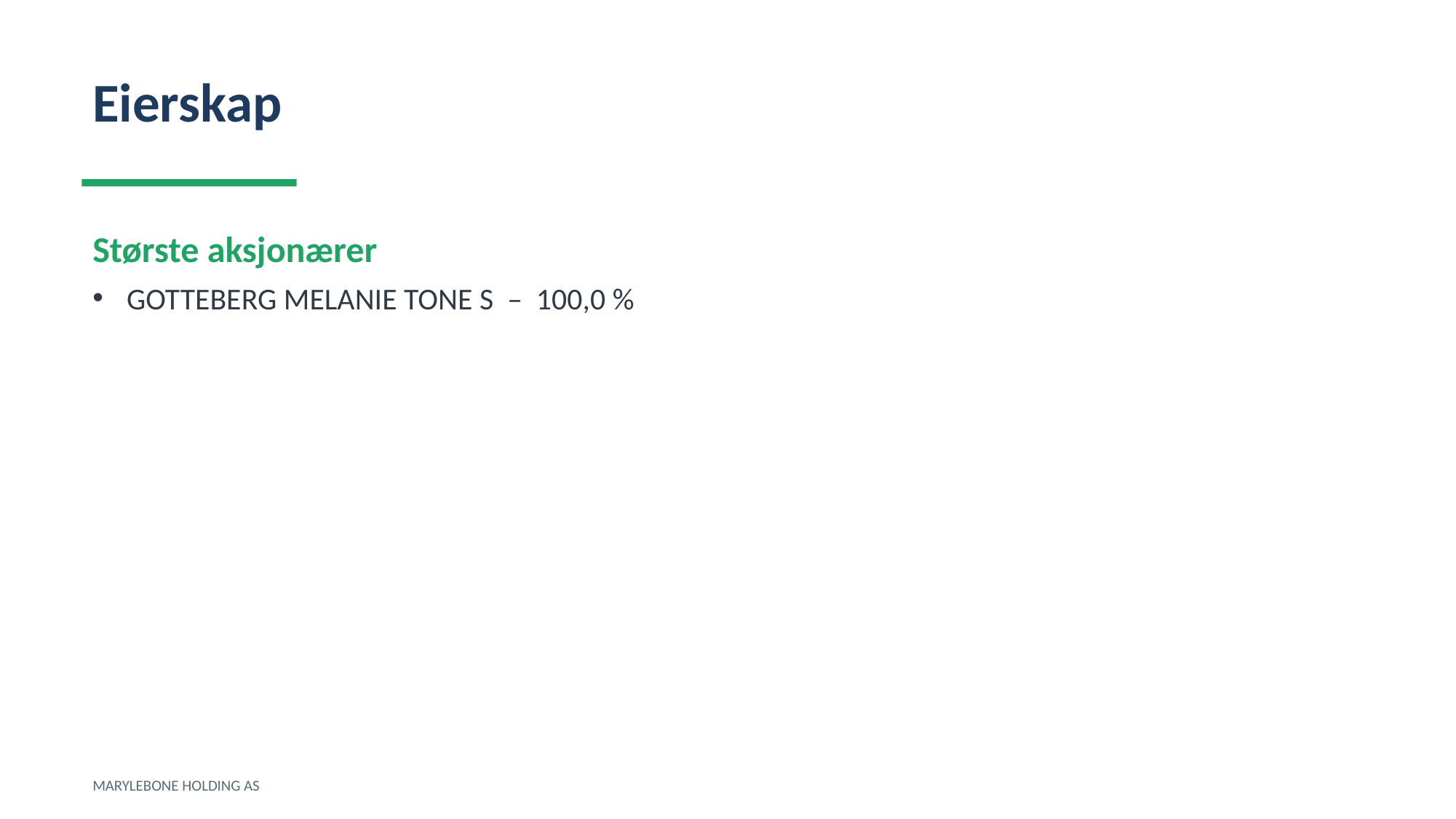

Eierskap

Største aksjonærer
GOTTEBERG MELANIE TONE S  –  100,0 %
MARYLEBONE HOLDING AS